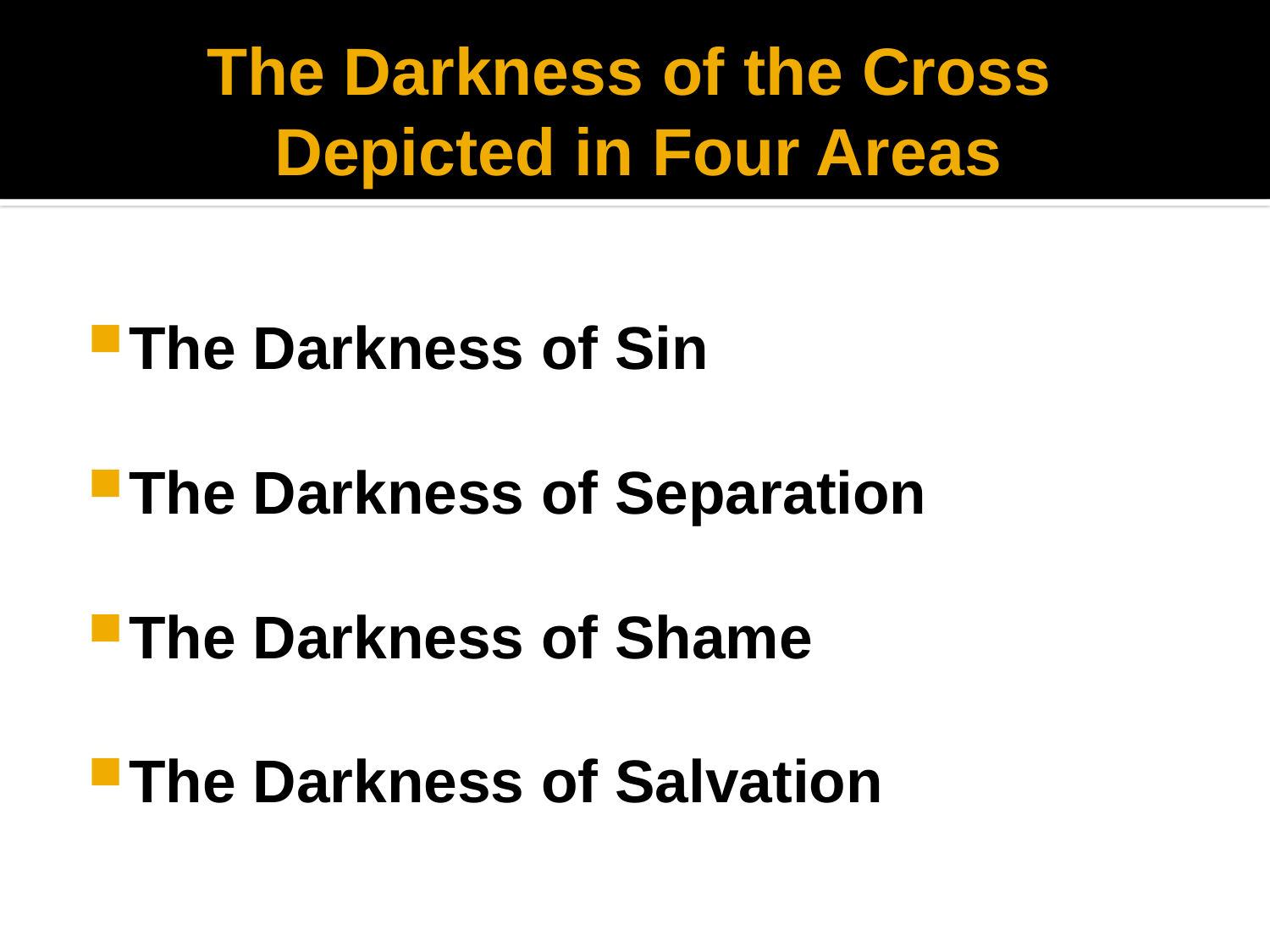

# The Darkness of the Cross Depicted in Four Areas
The Darkness of Sin

The Darkness of Separation

The Darkness of Shame

The Darkness of Salvation